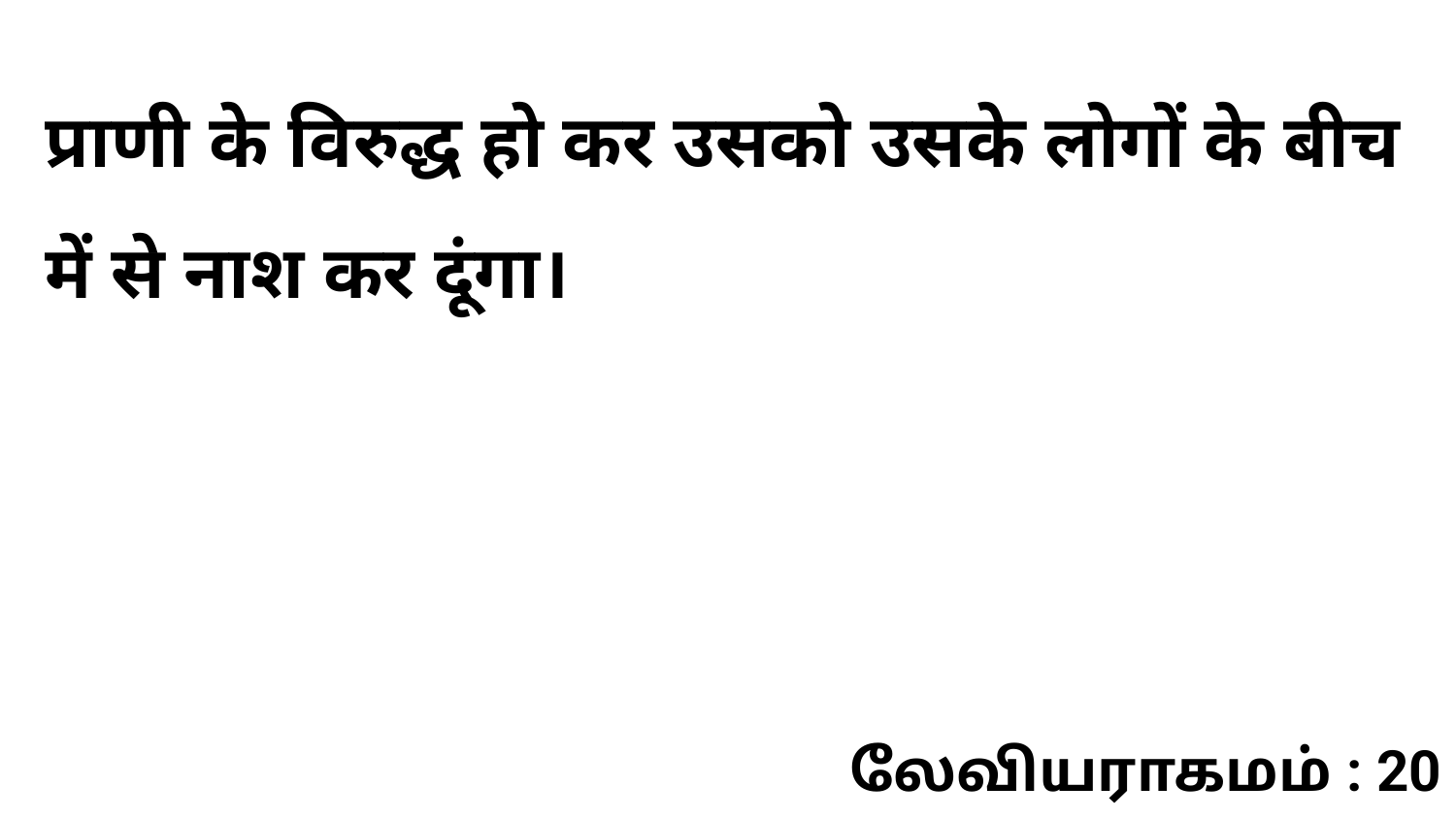

प्राणी के विरुद्ध हो कर उसको उसके लोगों के बीच में से नाश कर दूंगा।
லேவியராகமம் : 20